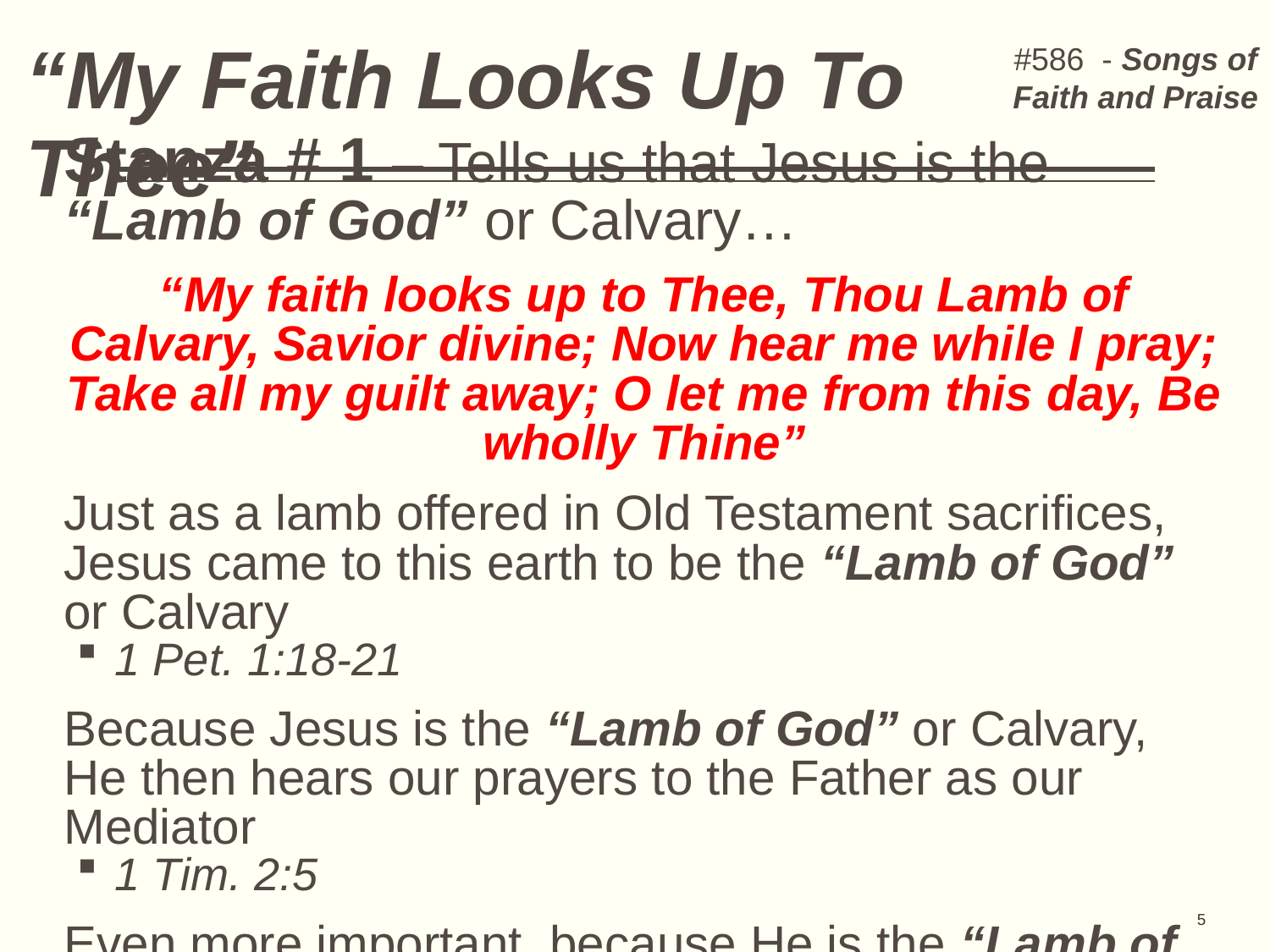

# “My Faith Looks Up To Thee”
#586  - Songs of Faith and Praise
Stanza # 1 – Tells us that Jesus is the “Lamb of God” or Calvary…
“My faith looks up to Thee, Thou Lamb of Calvary, Savior divine; Now hear me while I pray; Take all my guilt away; O let me from this day, Be wholly Thine”
Just as a lamb offered in Old Testament sacrifices, Jesus came to this earth to be the “Lamb of God” or Calvary
1 Pet. 1:18-21
Because Jesus is the “Lamb of God” or Calvary, He then hears our prayers to the Father as our Mediator
1 Tim. 2:5
Even more important, because He is the “Lamb of God” or Calvary, His shed blood will take away our sins when we by faith, obey Him – John 1:29, 36; 1 John 1:7

5